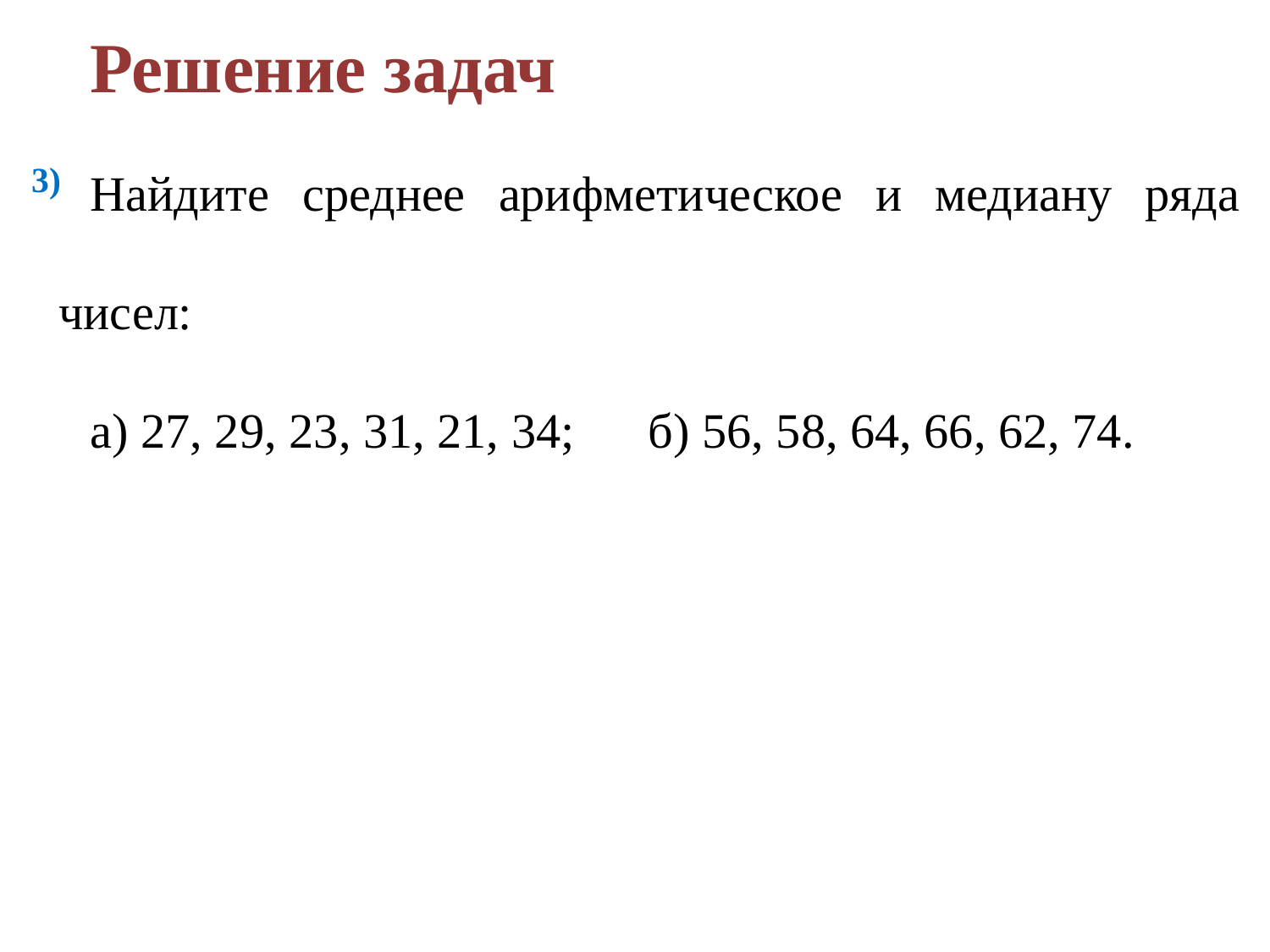

Решение задач
Найдите среднее арифметическое и медиану ряда чисел:
а) 27, 29, 23, 31, 21, 34;      б) 56, 58, 64, 66, 62, 74.
3)